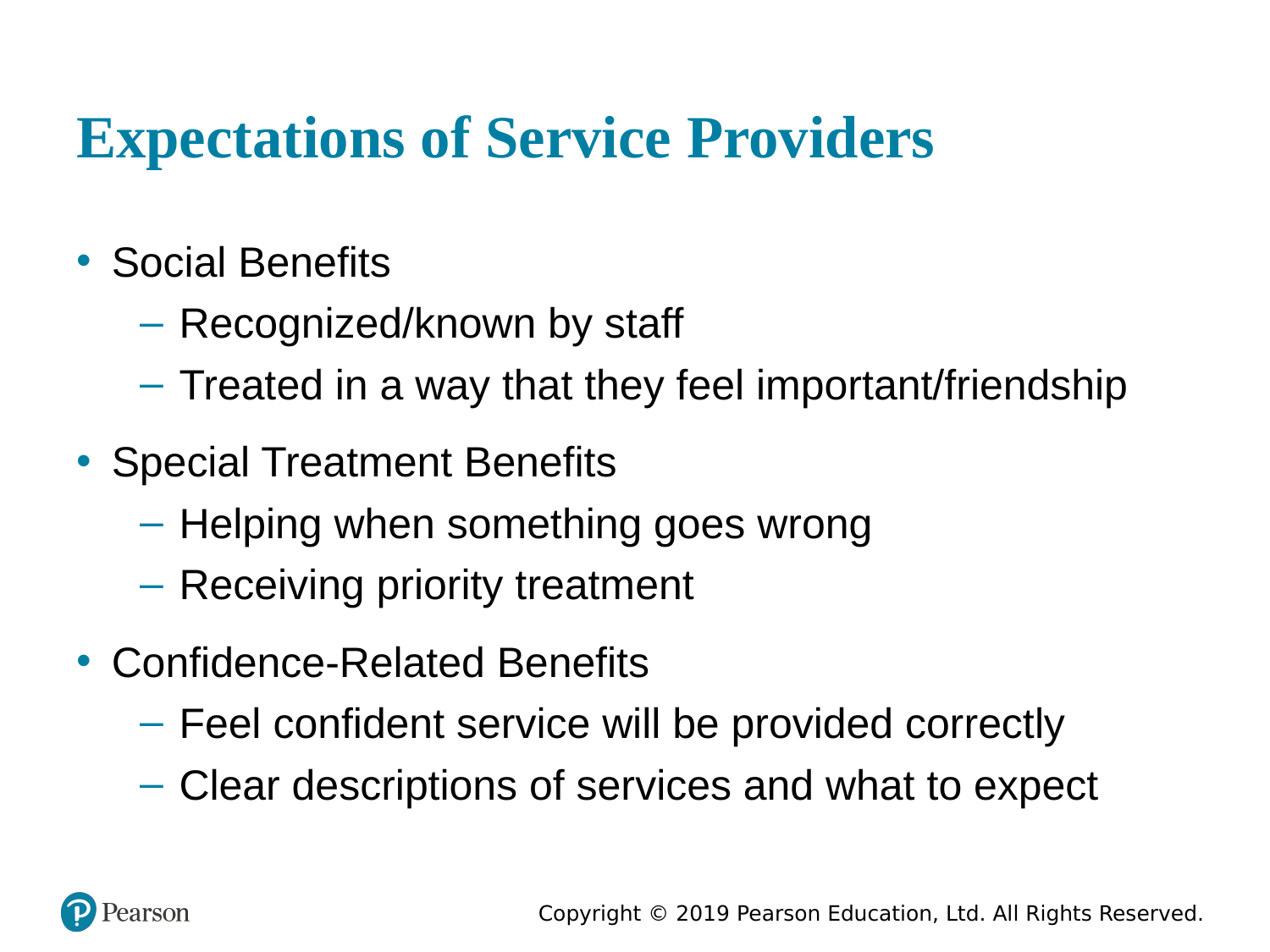

# Expectations of Service Providers
Social Benefits
Recognized/known by staff
Treated in a way that they feel important/friendship
Special Treatment Benefits
Helping when something goes wrong
Receiving priority treatment
Confidence-Related Benefits
Feel confident service will be provided correctly
Clear descriptions of services and what to expect